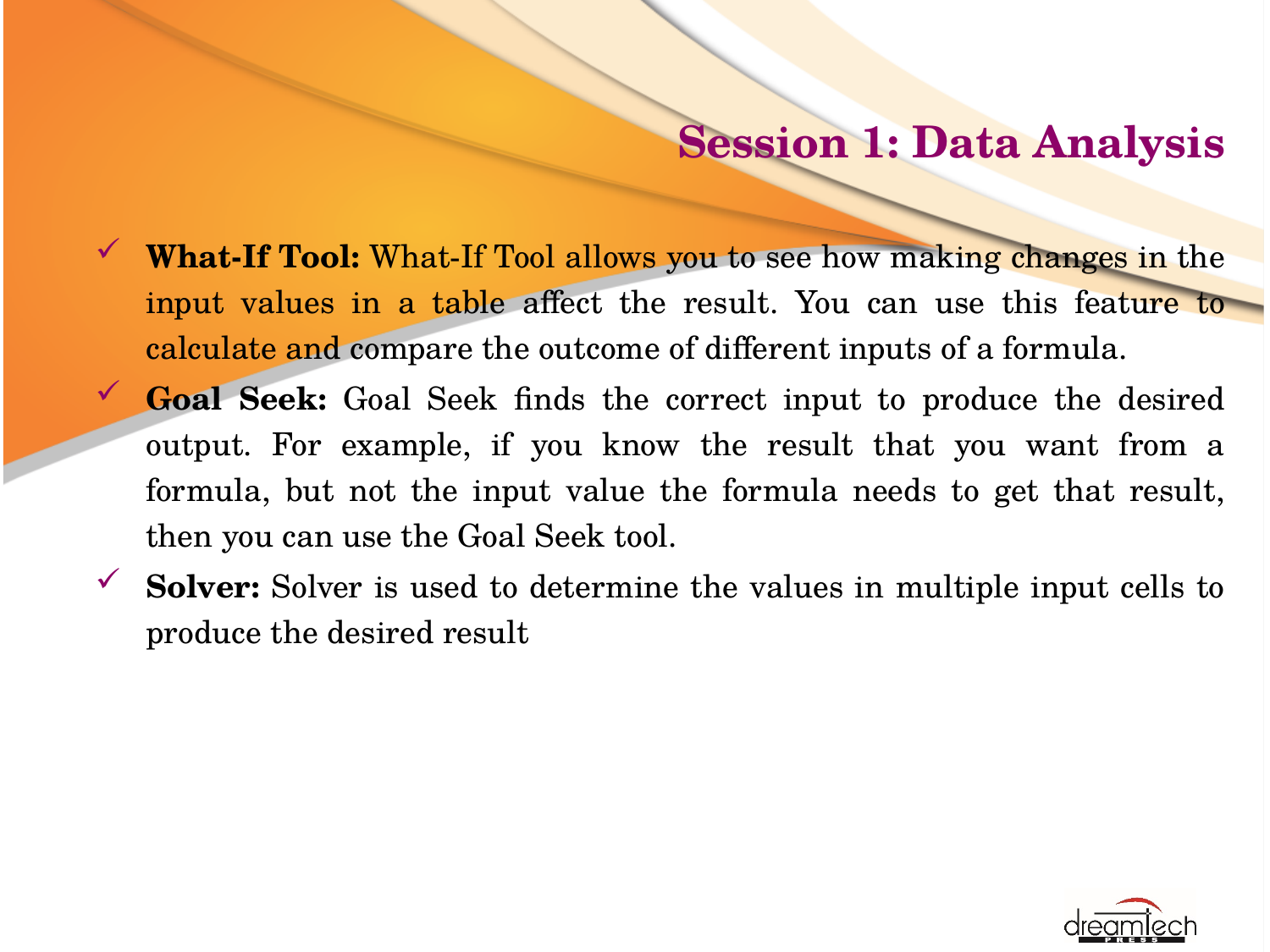

# Session 1: Data Analysis
What-If Tool: What-If Tool allows you to see how making changes in the input values in a table affect the result. You can use this feature to calculate and compare the outcome of different inputs of a formula.
Goal Seek: Goal Seek finds the correct input to produce the desired output. For example, if you know the result that you want from a formula, but not the input value the formula needs to get that result, then you can use the Goal Seek tool.
Solver: Solver is used to determine the values in multiple input cells to produce the desired result